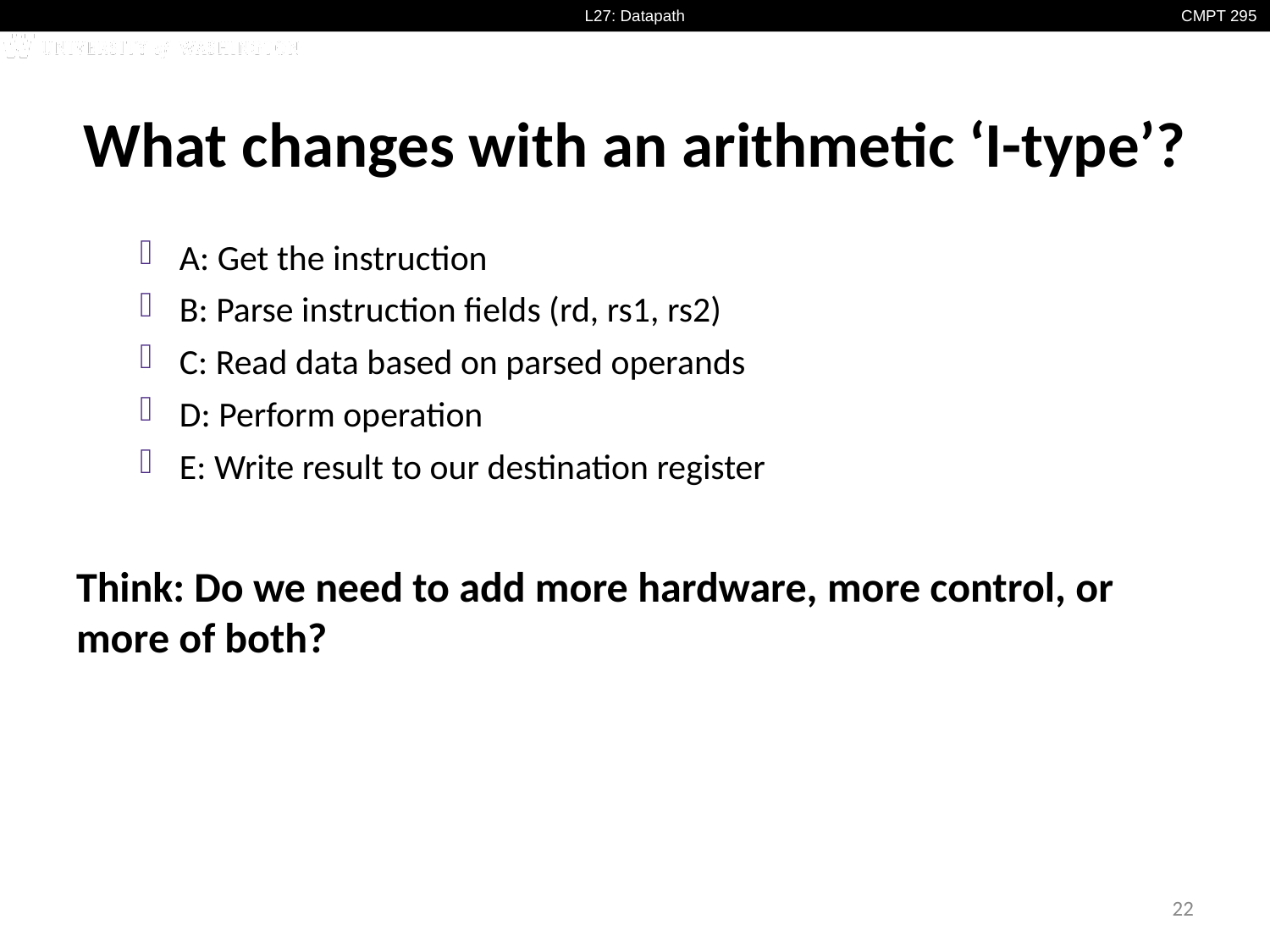

# What changes with an arithmetic ‘I-type’?
A: Get the instruction
B: Parse instruction fields (rd, rs1, rs2)
C: Read data based on parsed operands
D: Perform operation
E: Write result to our destination register

Think: Do we need to add more hardware, more control, or more of both?

22